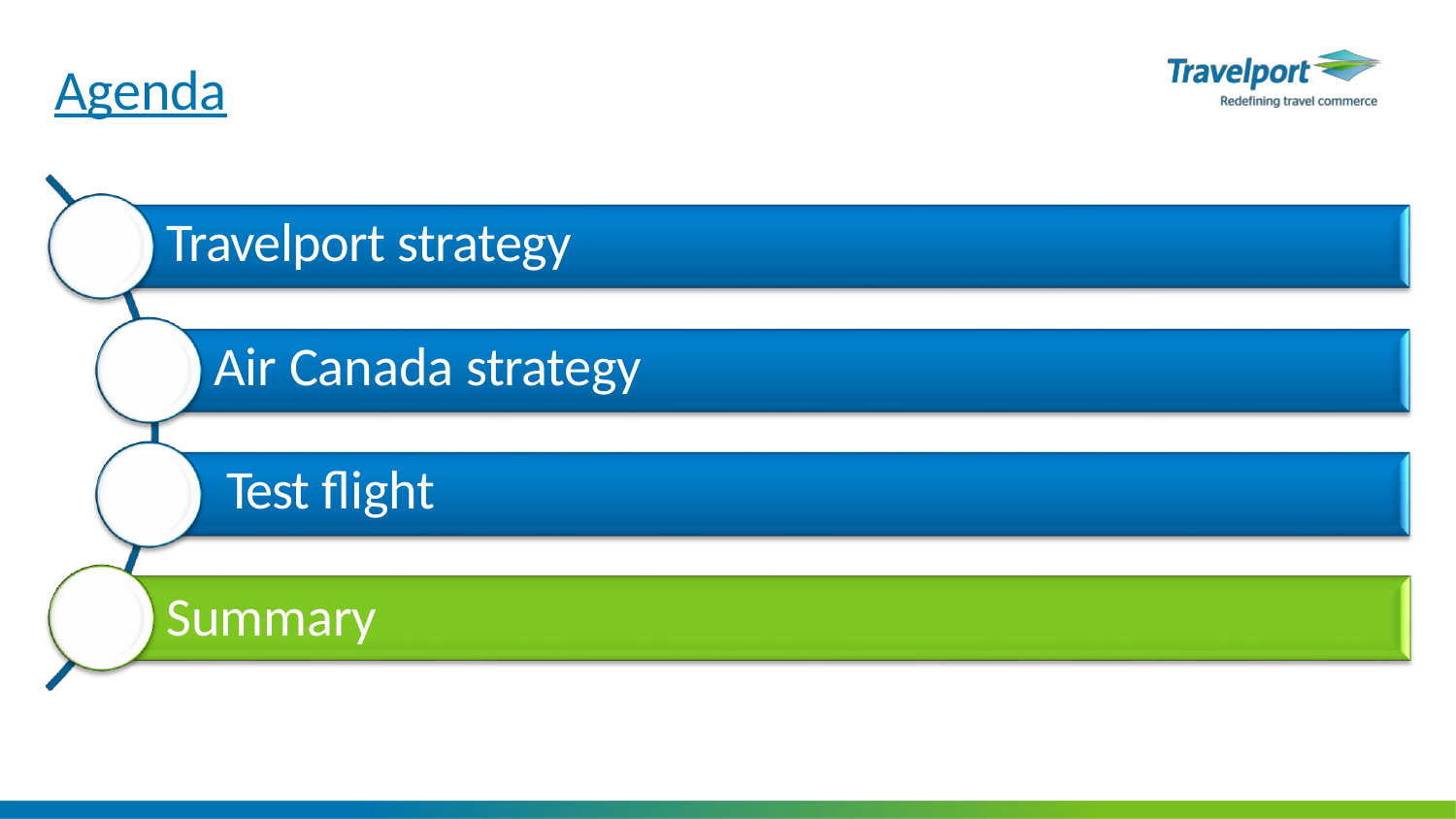

# Agenda

Travelport strategy
Air Canada strategy  Test flight

Summary